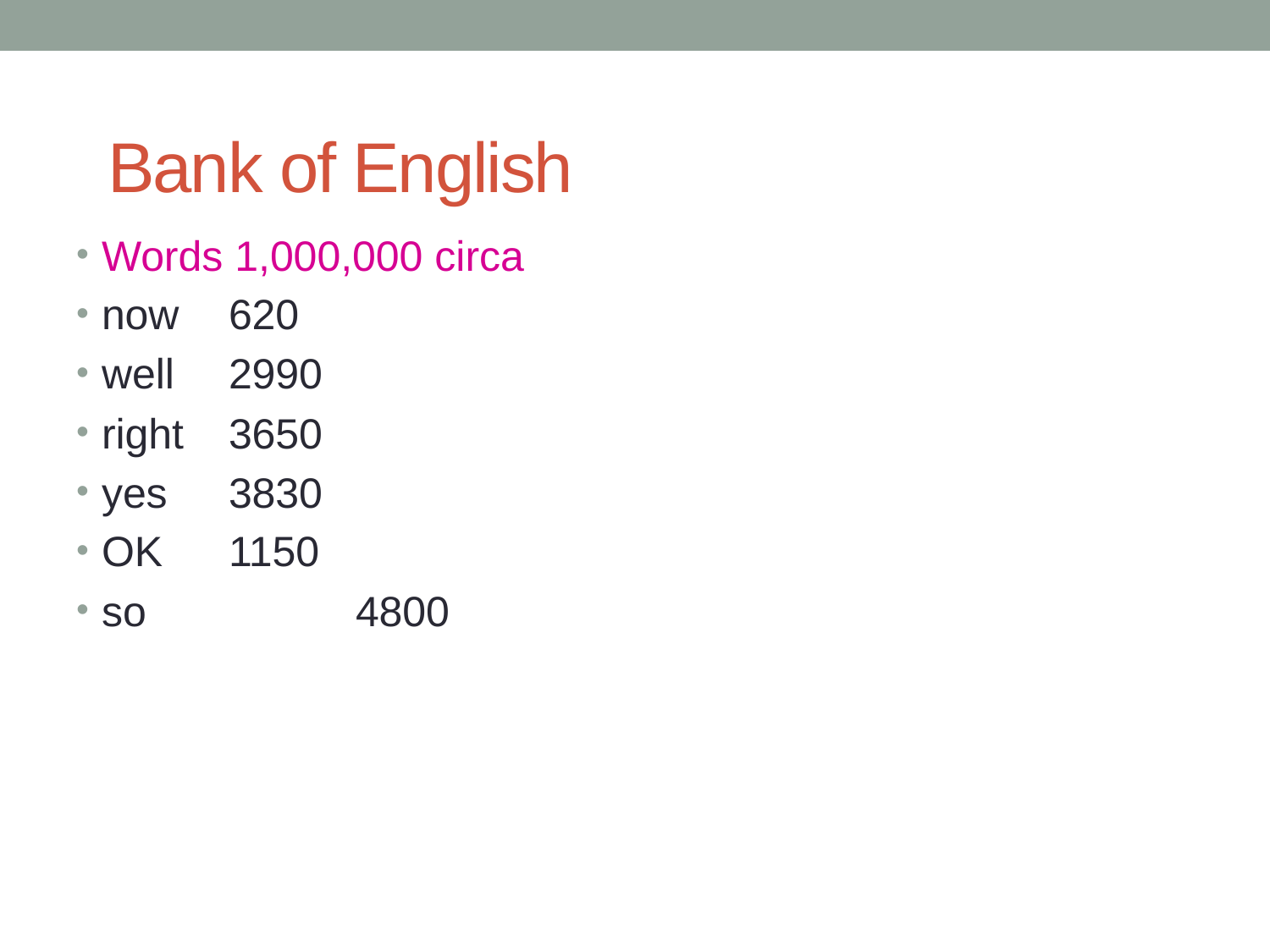

# Bank of English
Words 1,000,000 circa
now	620
well	2990
right	3650
yes 	3830
OK 	1150
so 		4800